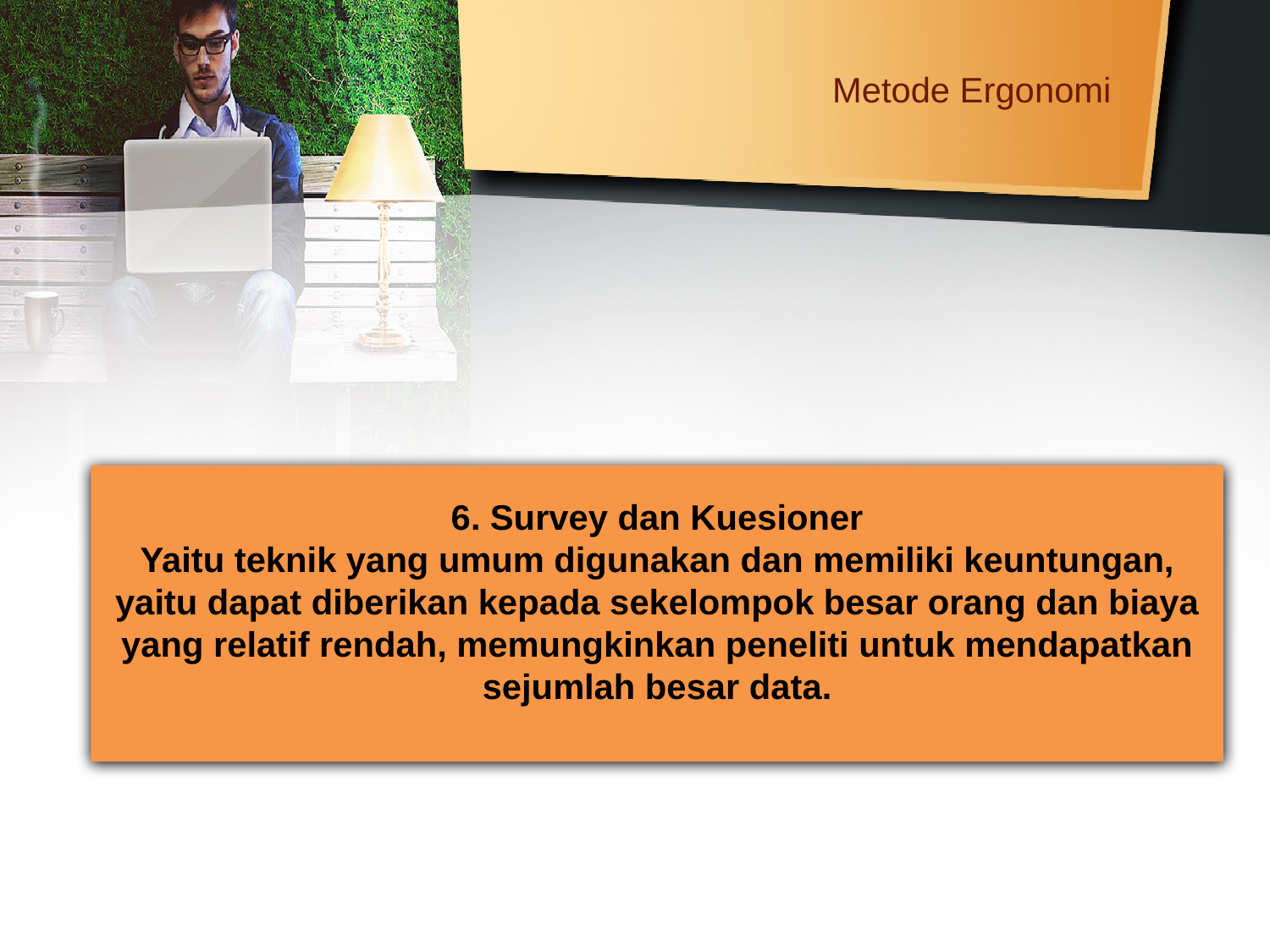

# Metode Ergonomi
6. Survey dan Kuesioner
Yaitu teknik yang umum digunakan dan memiliki keuntungan, yaitu dapat diberikan kepada sekelompok besar orang dan biaya yang relatif rendah, memungkinkan peneliti untuk mendapatkan sejumlah besar data.